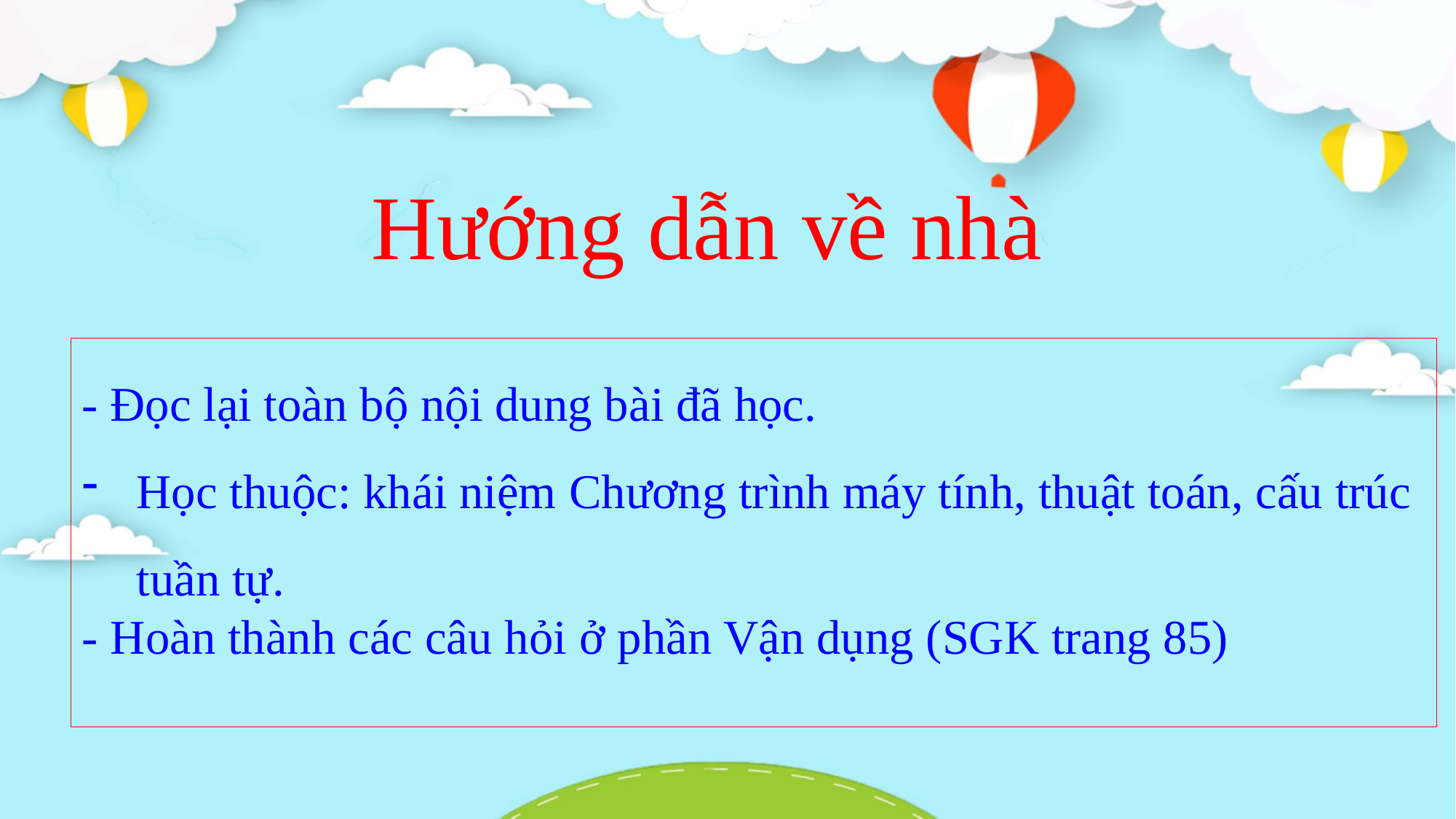

# Hướng dẫn về nhà
- Đọc lại toàn bộ nội dung bài đã học.
Học thuộc: khái niệm Chương trình máy tính, thuật toán, cấu trúc tuần tự.
- Hoàn thành các câu hỏi ở phần Vận dụng (SGK trang 85)